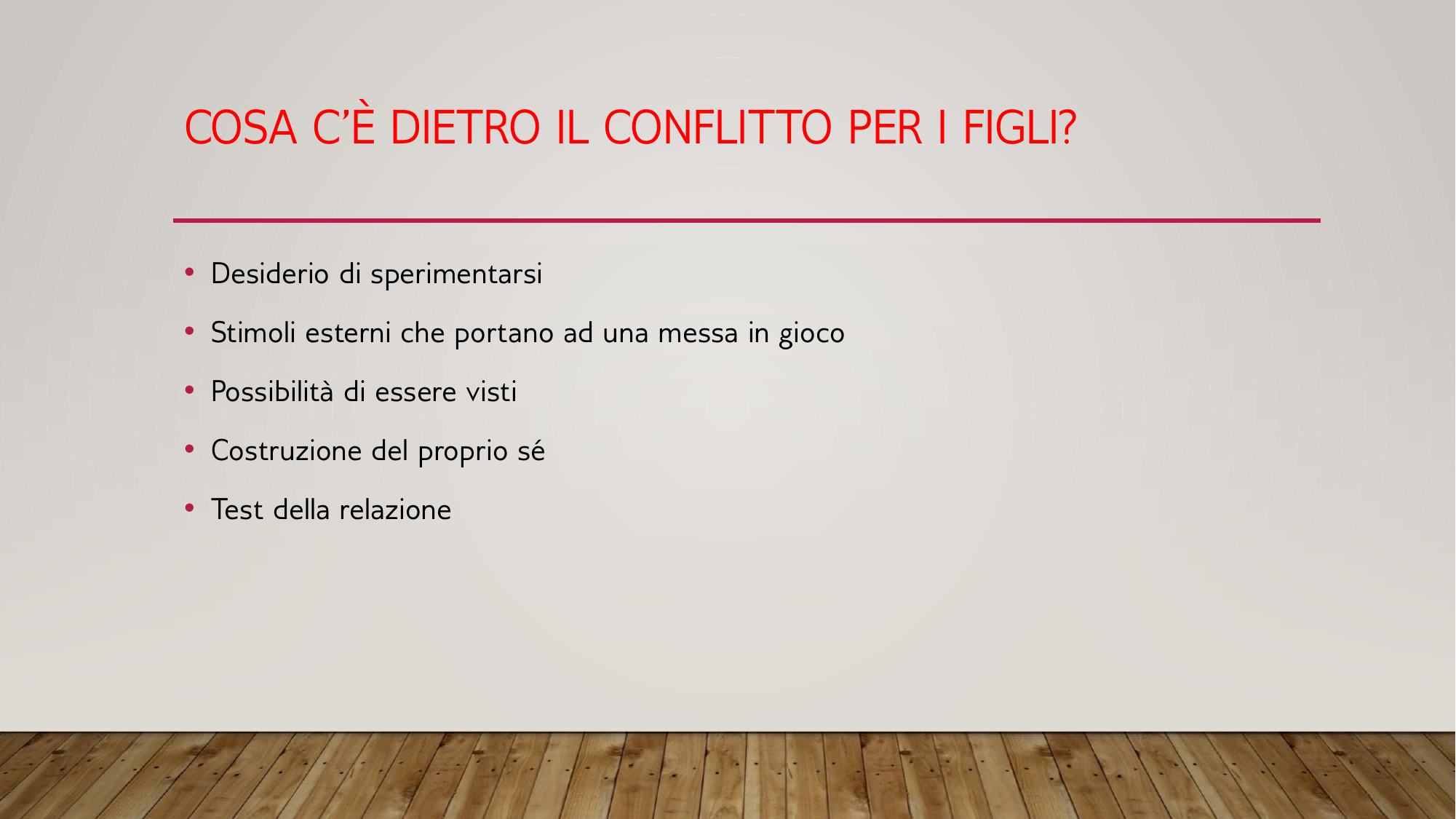

# COSA C’È DIETRO IL CONFLITTO PER I FIGLI?
Desiderio di sperimentarsi
Stimoli esterni che portano ad una messa in gioco
Possibilità di essere visti
Costruzione del proprio sé
Test della relazione